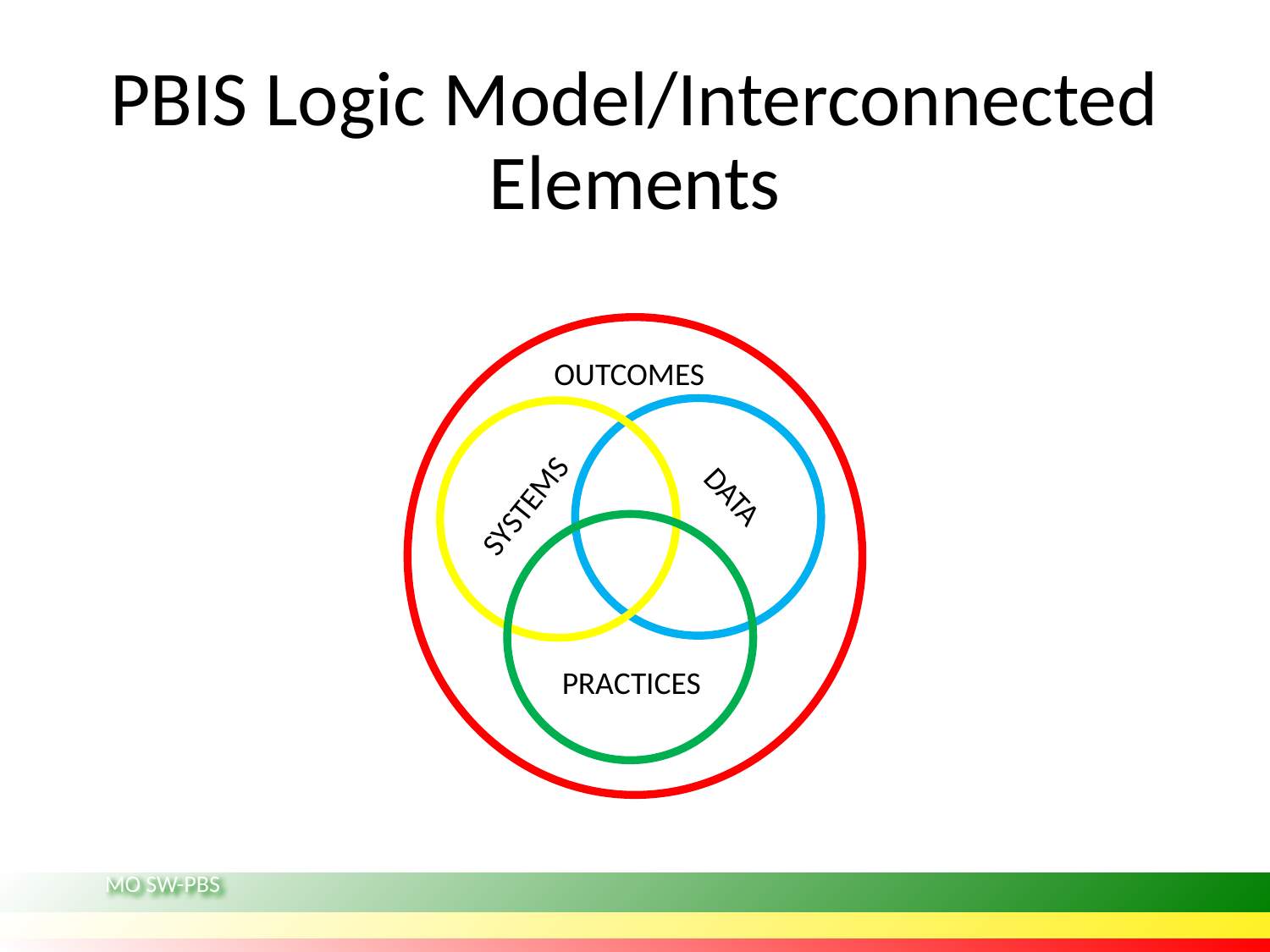

# PBIS Logic Model/Interconnected Elements

OUTCOMES

SYSTEMS
DATA

PRACTICES